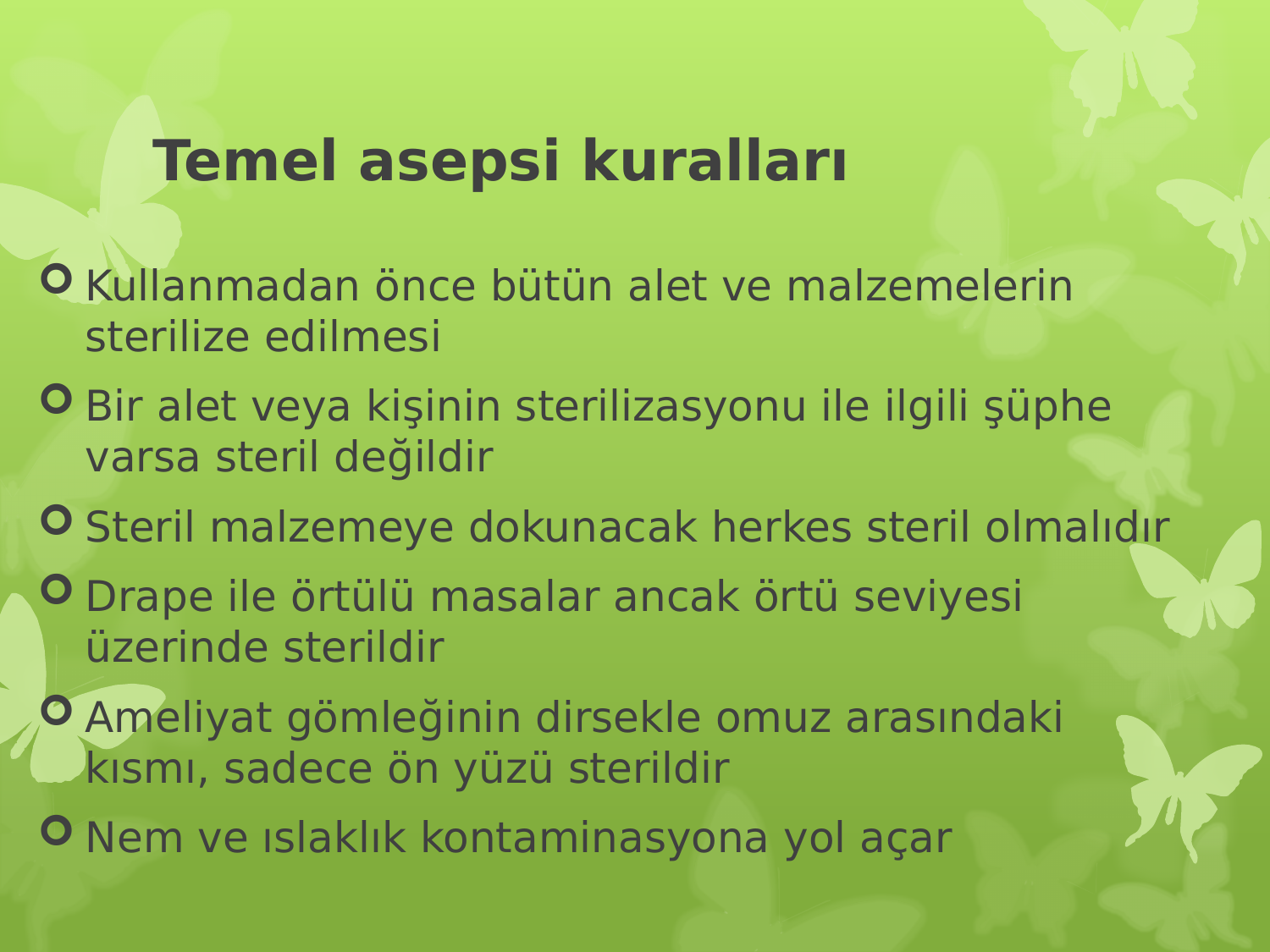

# Temel asepsi kuralları
Kullanmadan önce bütün alet ve malzemelerin sterilize edilmesi
Bir alet veya kişinin sterilizasyonu ile ilgili şüphe varsa steril değildir
Steril malzemeye dokunacak herkes steril olmalıdır
Drape ile örtülü masalar ancak örtü seviyesi üzerinde sterildir
Ameliyat gömleğinin dirsekle omuz arasındaki kısmı, sadece ön yüzü sterildir
Nem ve ıslaklık kontaminasyona yol açar